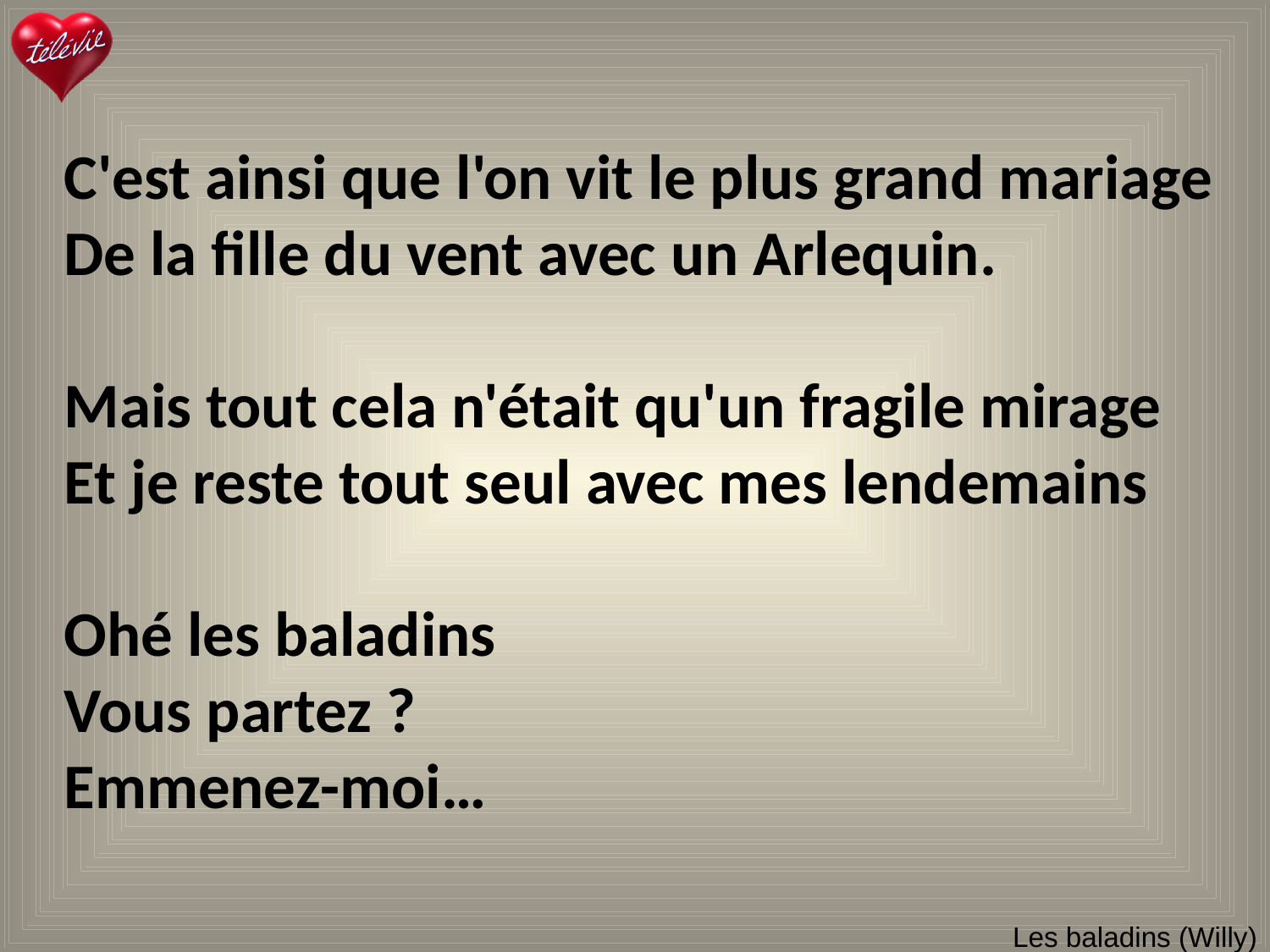

C'est ainsi que l'on vit le plus grand mariage
De la fille du vent avec un Arlequin.

Mais tout cela n'était qu'un fragile mirage
Et je reste tout seul avec mes lendemains

Ohé les baladins
Vous partez ?
Emmenez-moi…
# Les baladins (Willy)